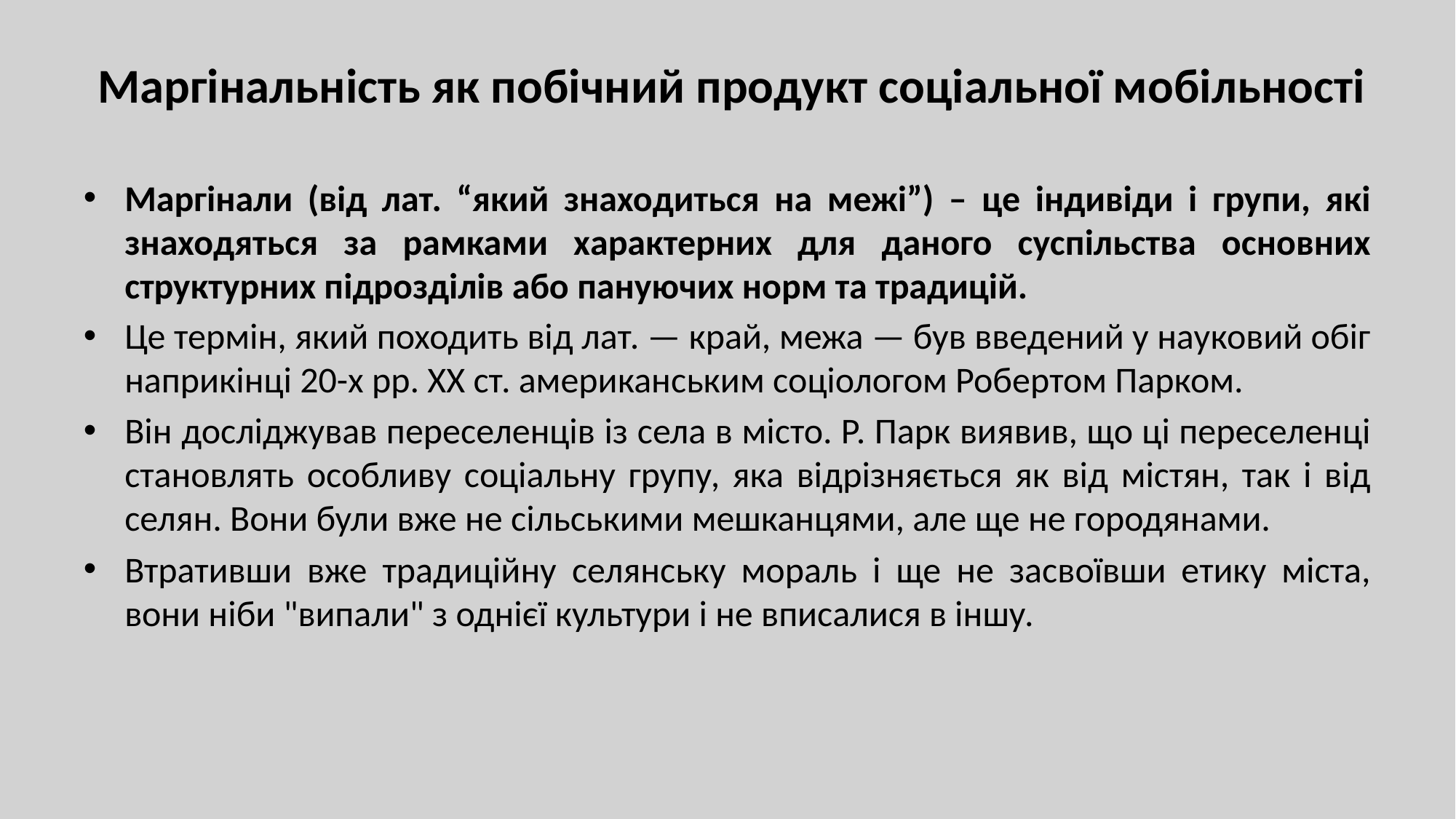

# Маргінальність як побічний продукт соціальної мобільності

Маргінали (від лат. “який знаходиться на межі”) – це індивіди і групи, які знаходяться за рамками характерних для даного суспільства основних структурних підрозділів або пануючих норм та традицій.
Це термін, який походить від лат. — край, межа — був введений у науковий обіг наприкінці 20-х рр. XX ст. американським соціологом Робертом Парком.
Він досліджував переселенців із села в місто. Р. Парк виявив, що ці переселенці становлять особливу соціальну групу, яка відрізняється як від містян, так і від селян. Вони були вже не сільськими мешканцями, але ще не городянами.
Втративши вже традиційну селянську мораль і ще не засвоївши етику міста, вони ніби "випали" з однієї культури і не вписалися в іншу.